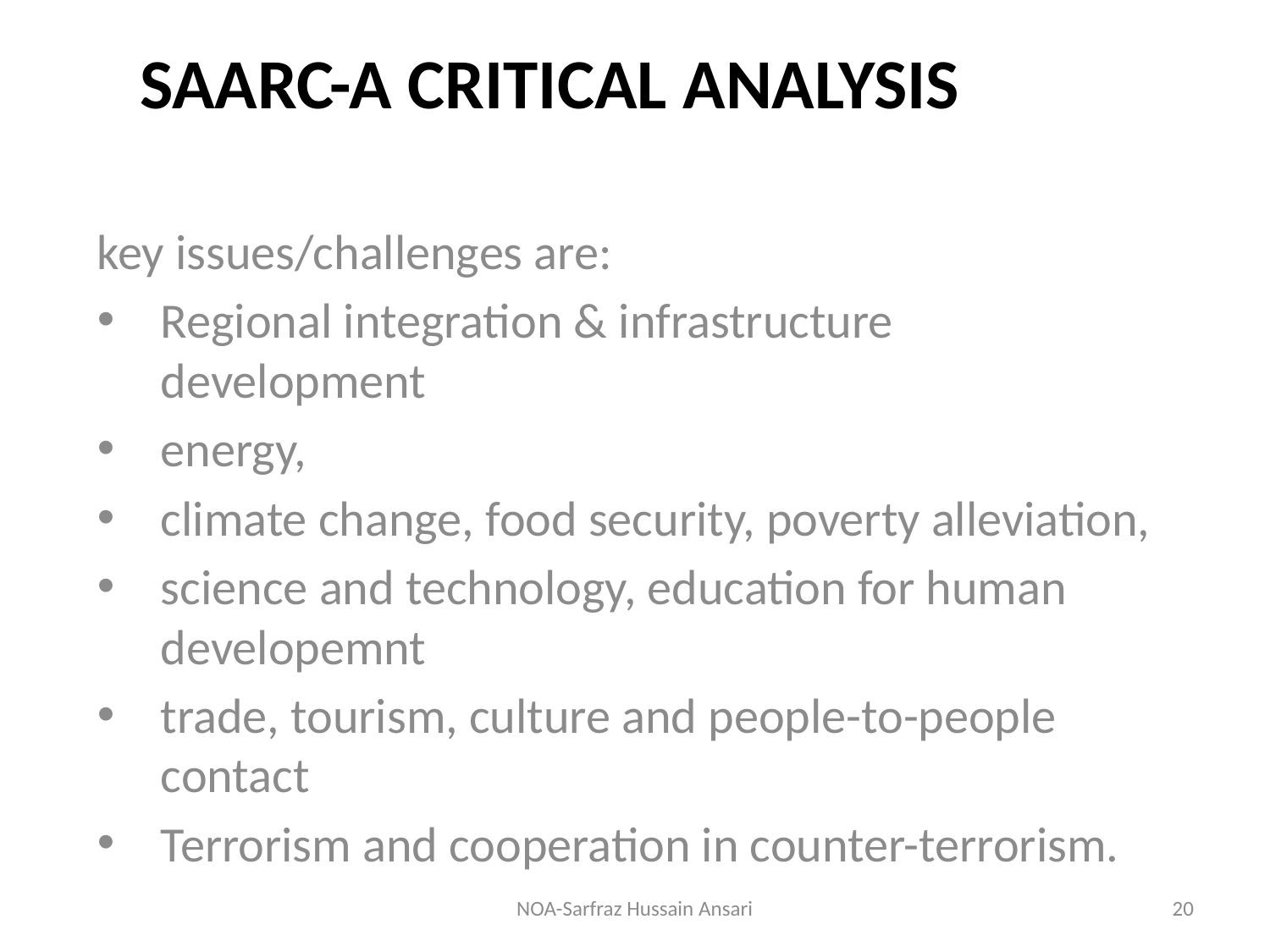

# SAARC-A Critical Analysis

key issues/challenges are:
Regional integration & infrastructure development
energy,
climate change, food security, poverty alleviation,
science and technology, education for human developemnt
trade, tourism, culture and people-to-people contact
Terrorism and cooperation in counter-terrorism.
NOA-Sarfraz Hussain Ansari
20